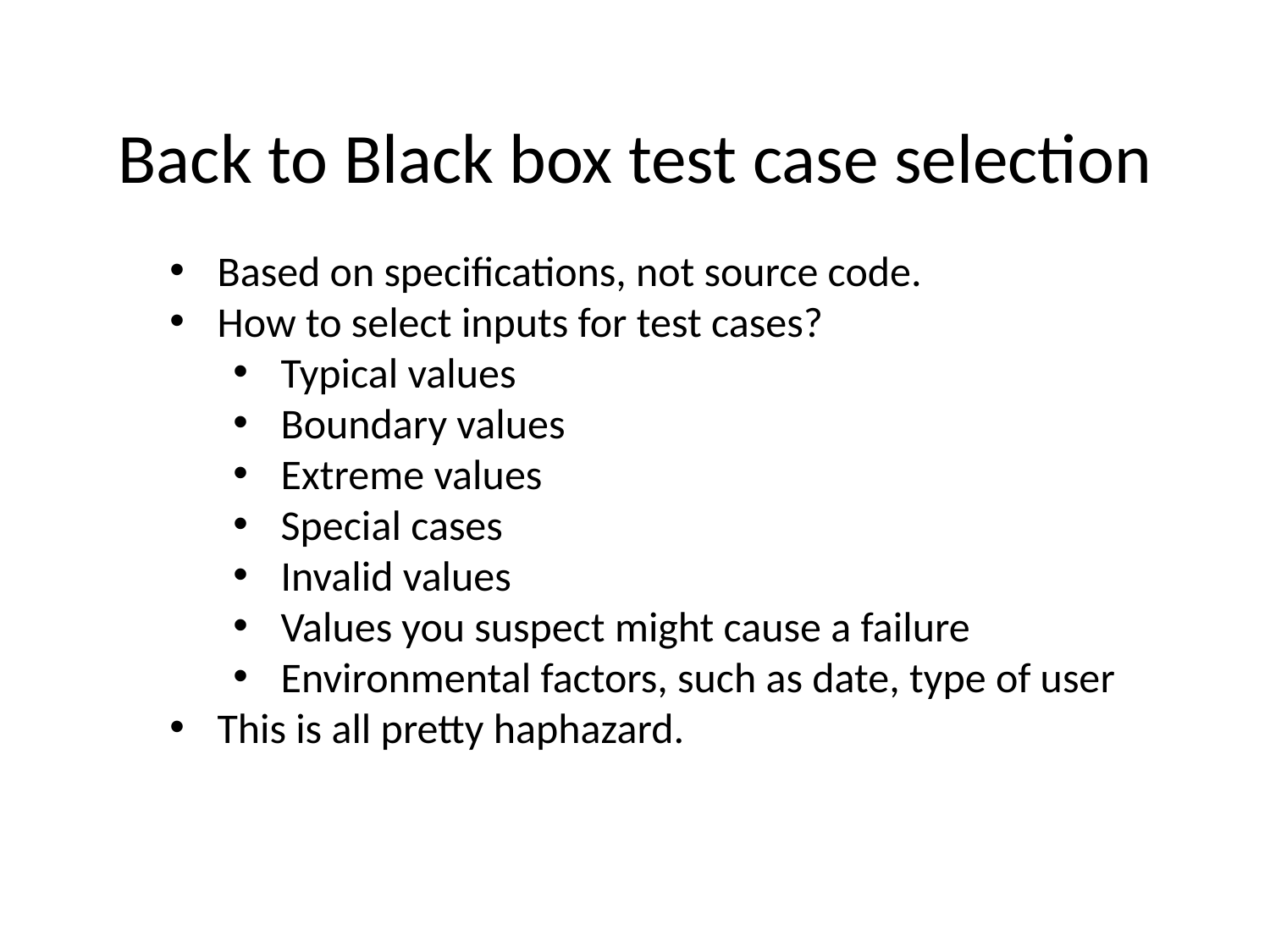

Back to Black box test case selection
Based on specifications, not source code.
How to select inputs for test cases?
Typical values
Boundary values
Extreme values
Special cases
Invalid values
Values you suspect might cause a failure
Environmental factors, such as date, type of user
This is all pretty haphazard.